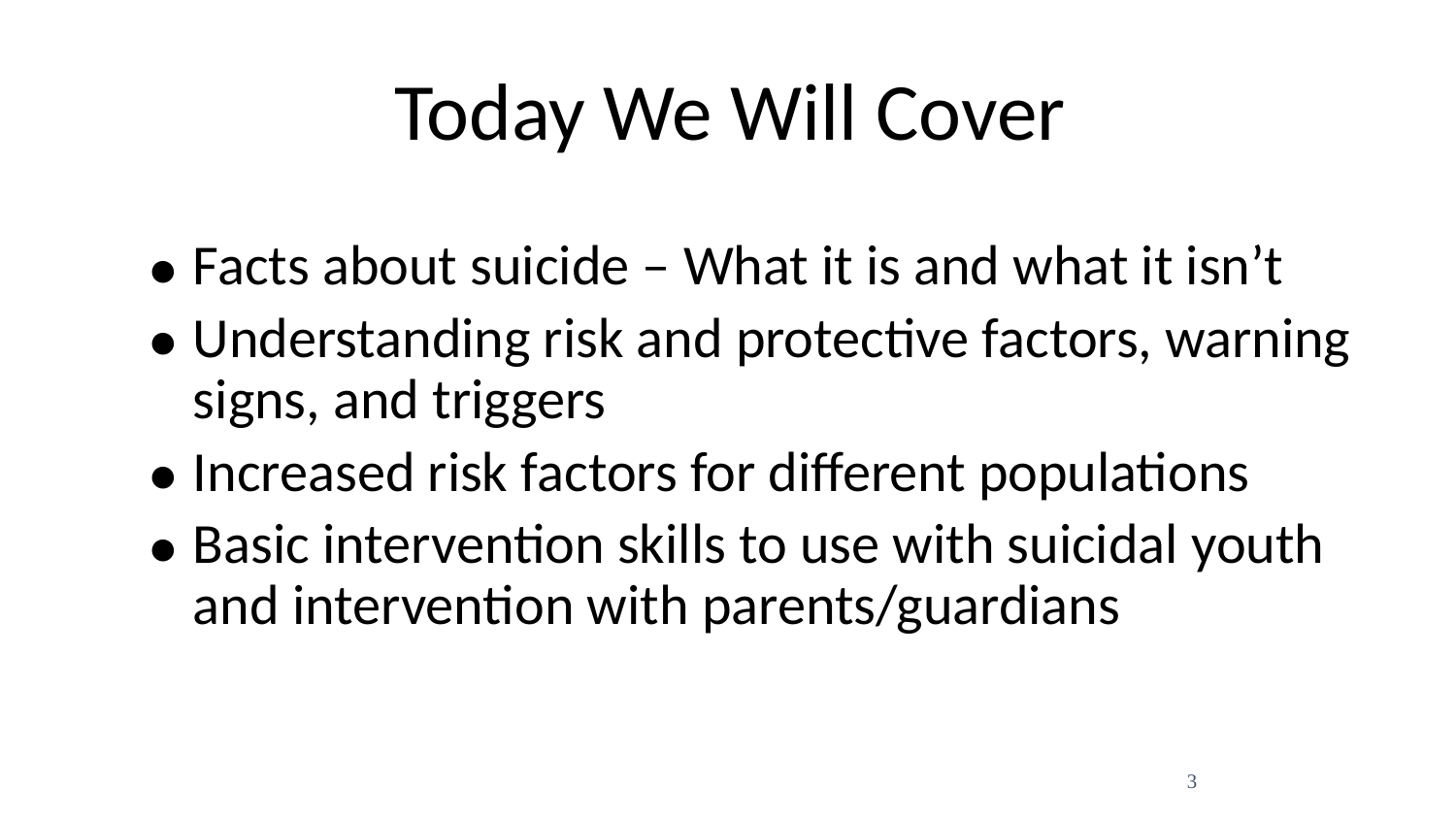

# Today We Will Cover
Facts about suicide – What it is and what it isn’t
Understanding risk and protective factors, warning signs, and triggers
Increased risk factors for different populations
Basic intervention skills to use with suicidal youth and intervention with parents/guardians

3